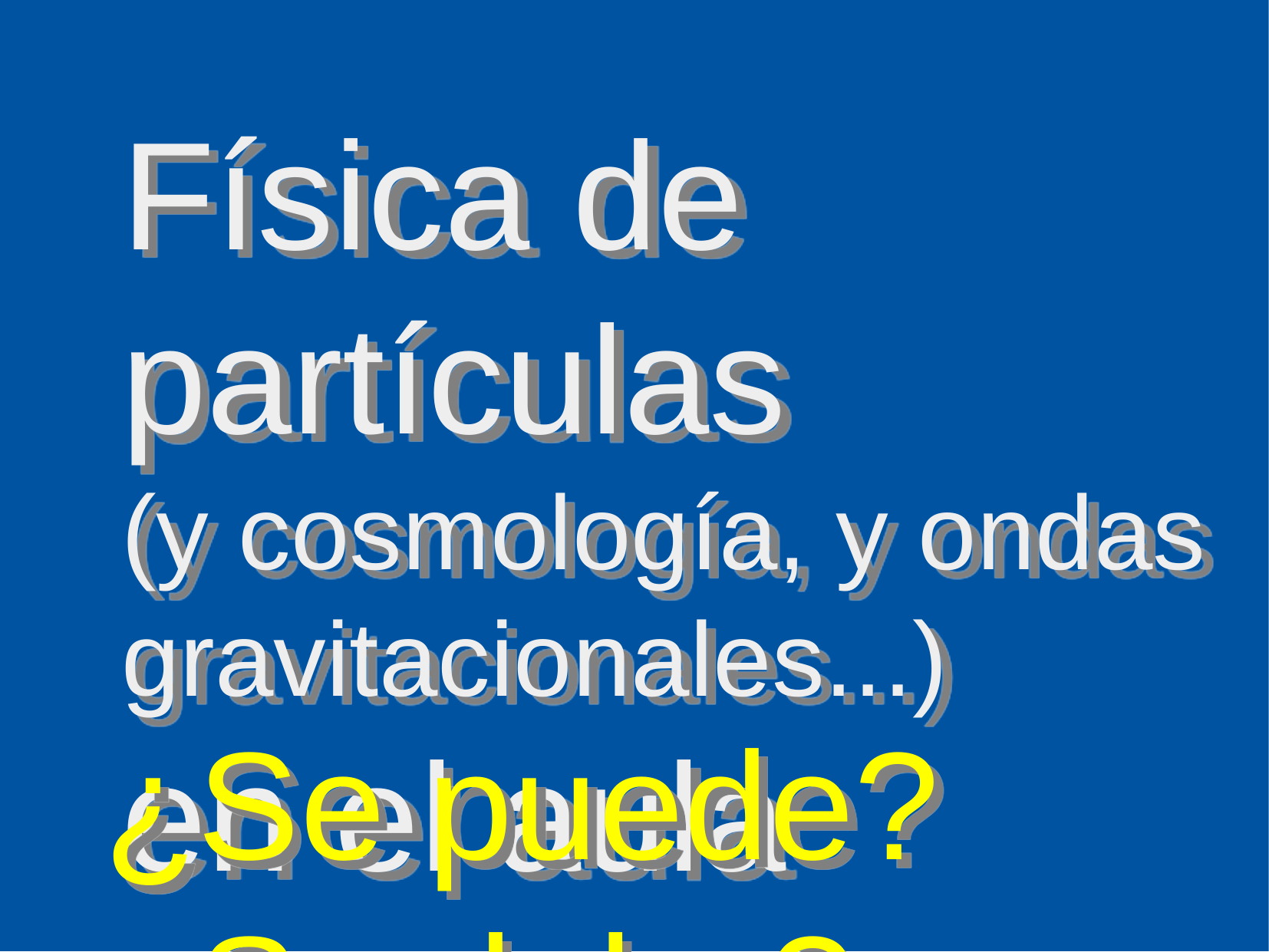

Física de partículas
(y cosmología, y ondas gravitacionales...)
en el aula
¿Se puede? ¿Se debe?